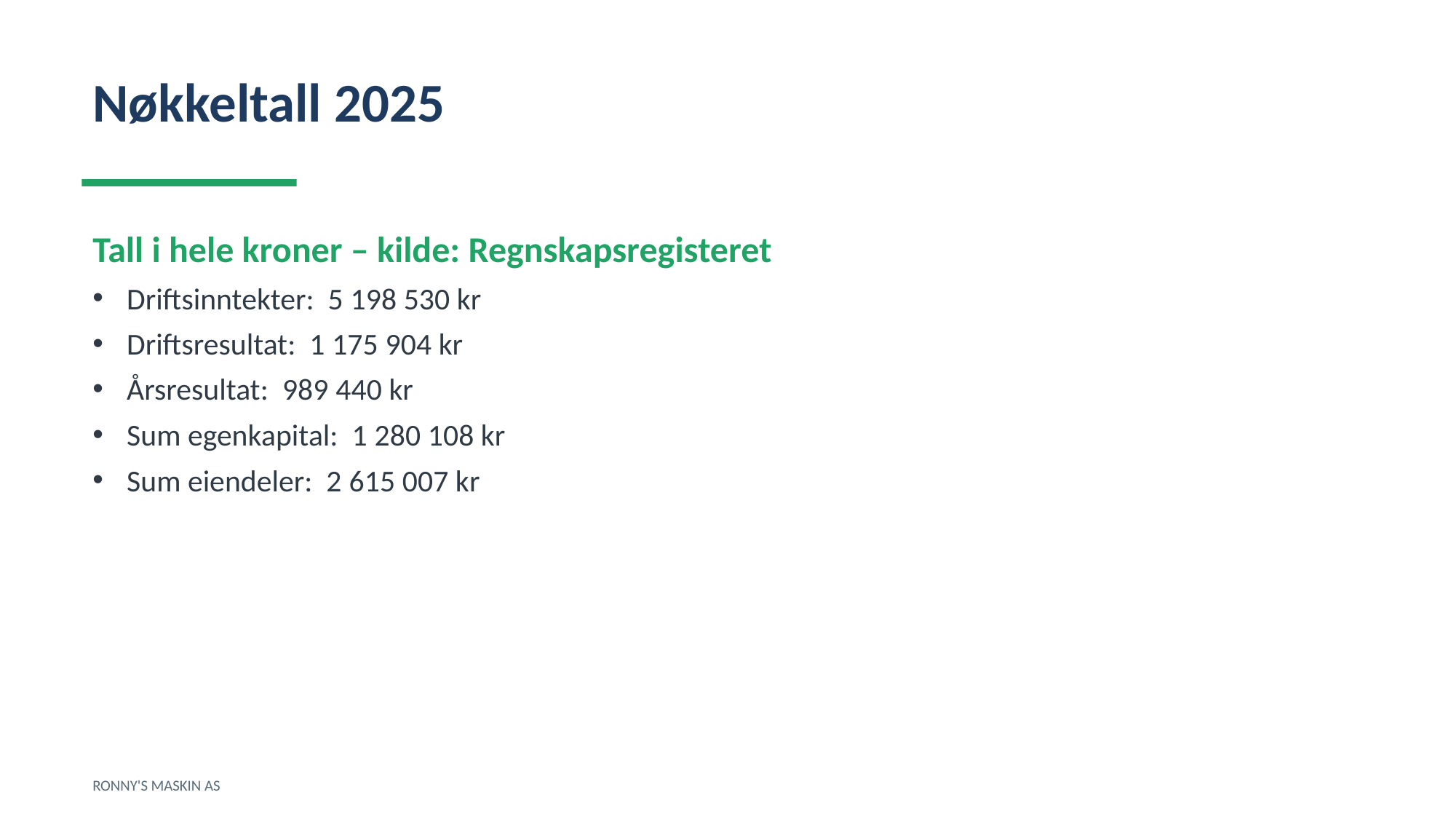

Nøkkeltall 2025

Tall i hele kroner – kilde: Regnskapsregisteret
Driftsinntekter:  5 198 530 kr
Driftsresultat:  1 175 904 kr
Årsresultat:  989 440 kr
Sum egenkapital:  1 280 108 kr
Sum eiendeler:  2 615 007 kr
RONNY'S MASKIN AS